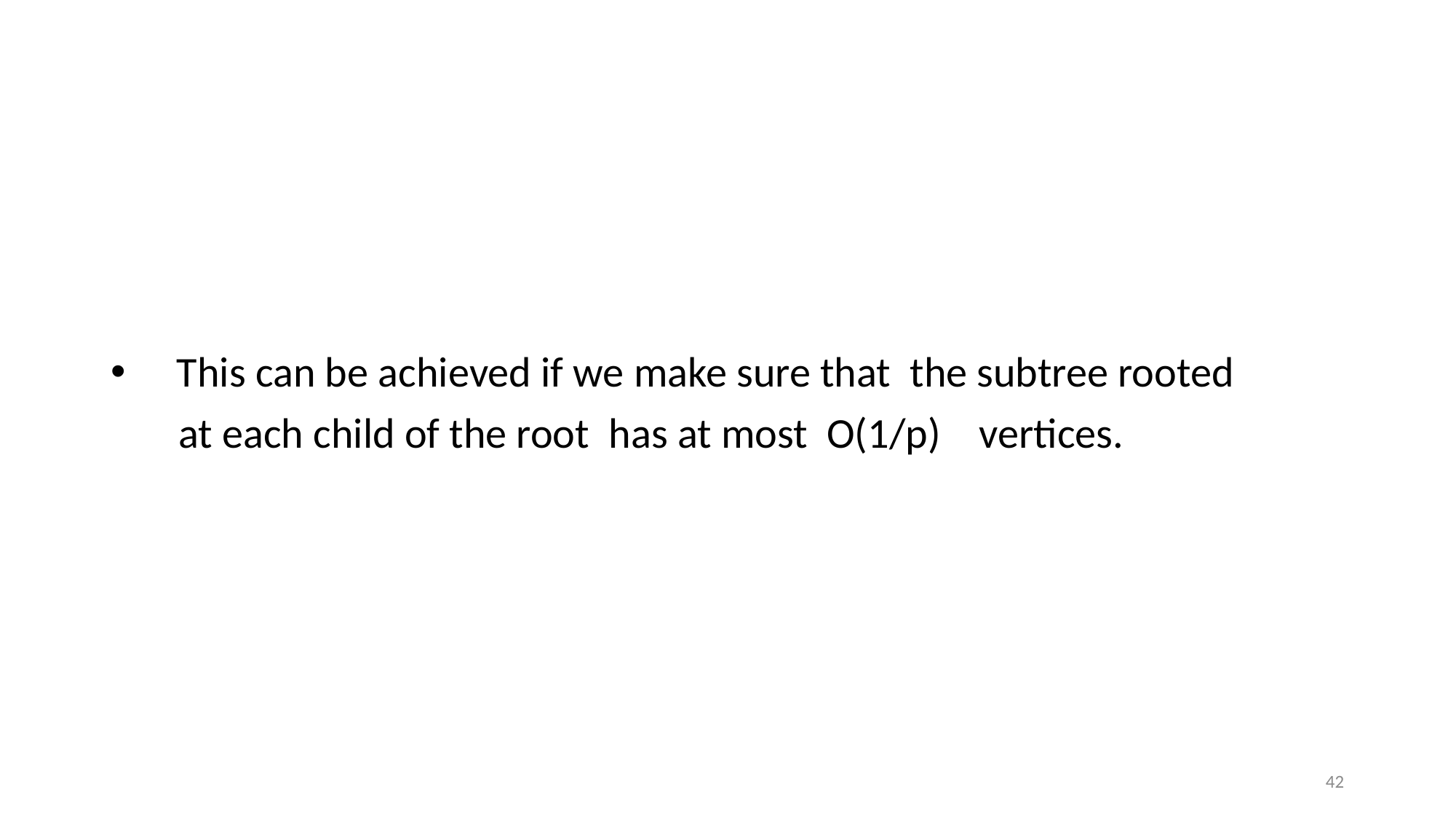

#

    This can be achieved if we make sure that  the subtree rooted
       at each child of the root  has at most  O(1/p)    vertices.

42